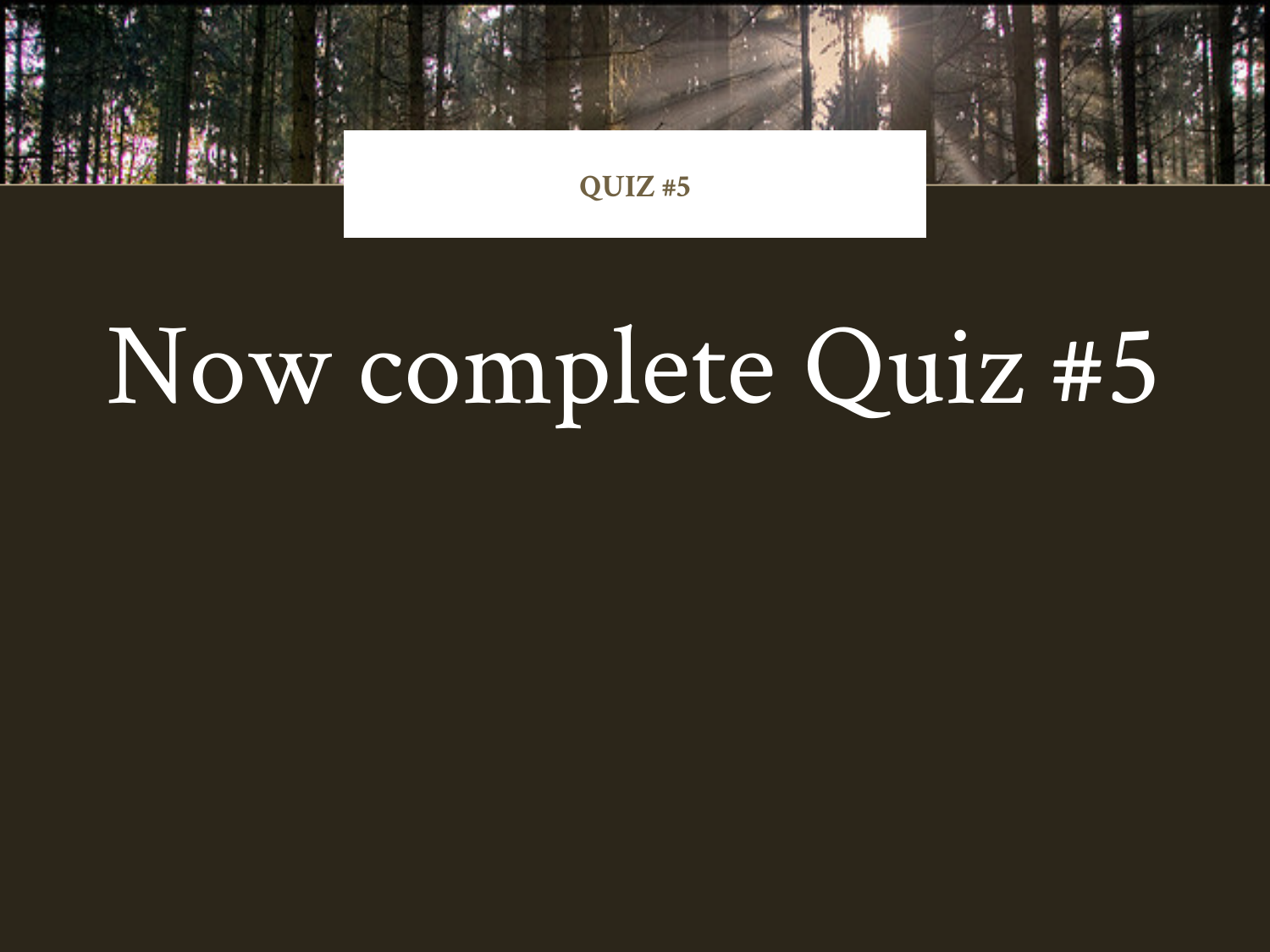

# Quiz #5
Now complete Quiz #5